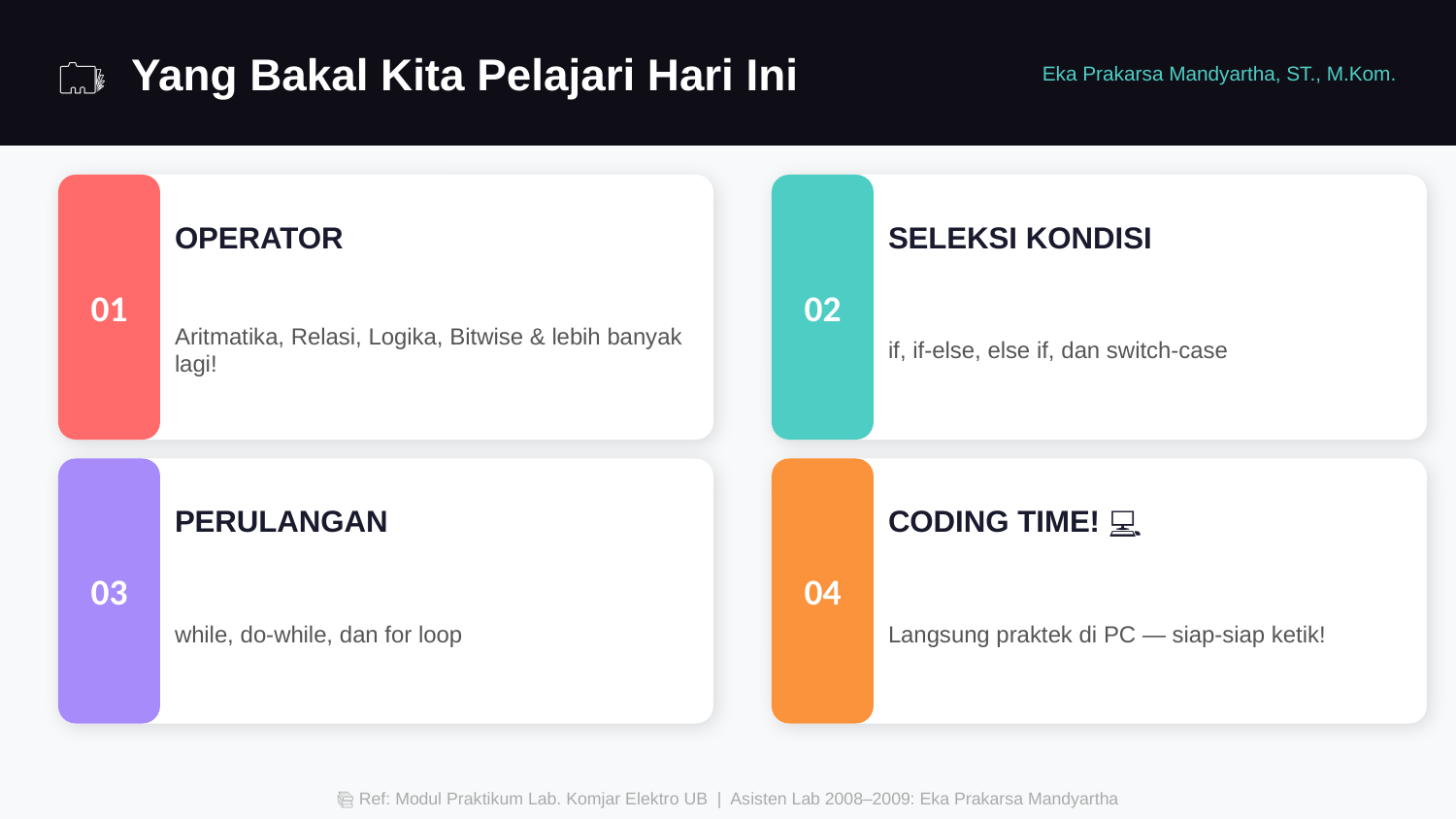

🗂️  Yang Bakal Kita Pelajari Hari Ini
Eka Prakarsa Mandyartha, ST., M.Kom.

01

02
OPERATOR
SELEKSI KONDISI
Aritmatika, Relasi, Logika, Bitwise & lebih banyak lagi!
if, if-else, else if, dan switch-case

03

04
PERULANGAN
CODING TIME! 💻
while, do-while, dan for loop
Langsung praktek di PC — siap-siap ketik!
📚 Ref: Modul Praktikum Lab. Komjar Elektro UB  |  Asisten Lab 2008–2009: Eka Prakarsa Mandyartha